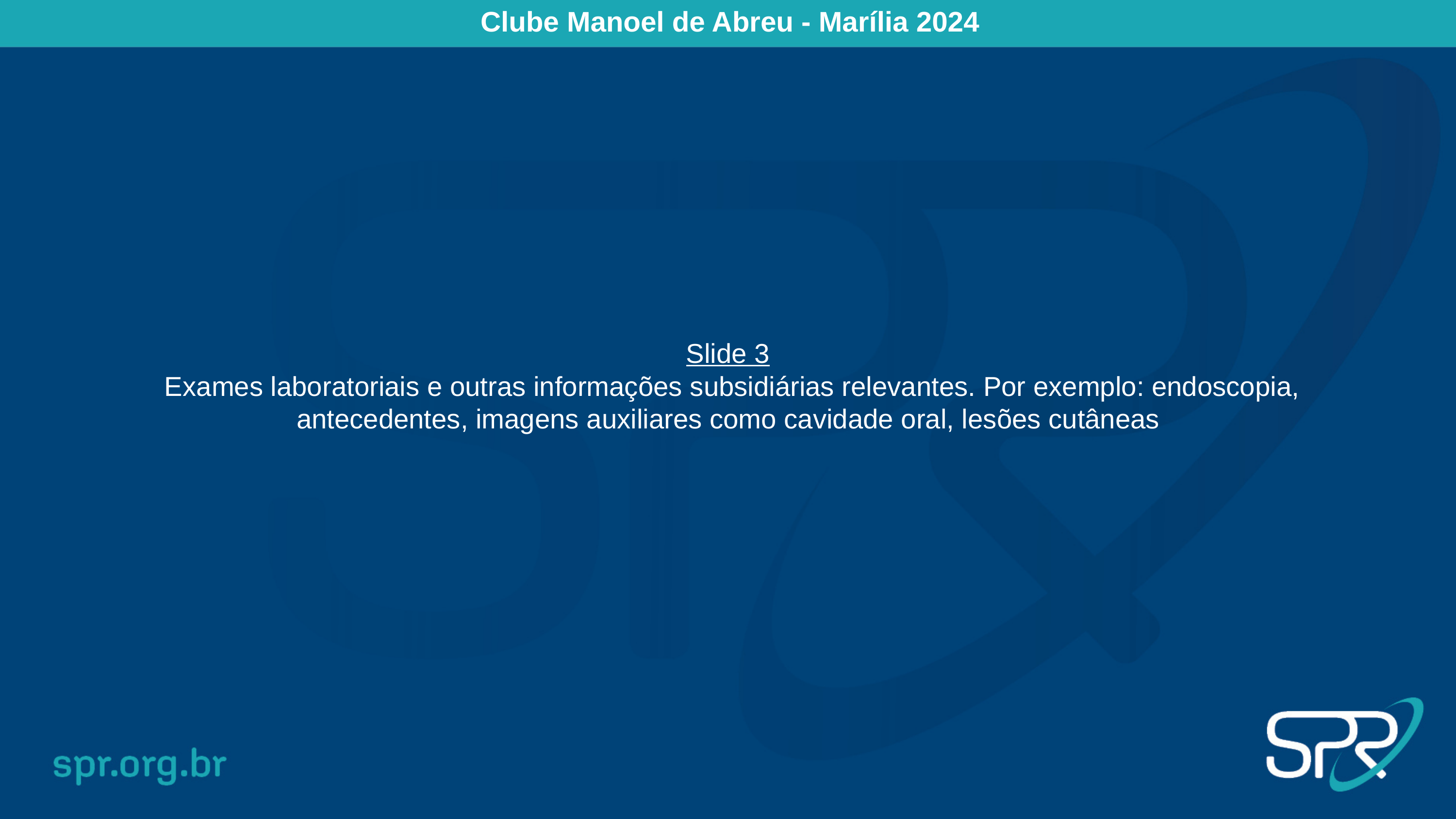

Slide 3
 Exames laboratoriais e outras informações subsidiárias relevantes. Por exemplo: endoscopia, antecedentes, imagens auxiliares como cavidade oral, lesões cutâneas